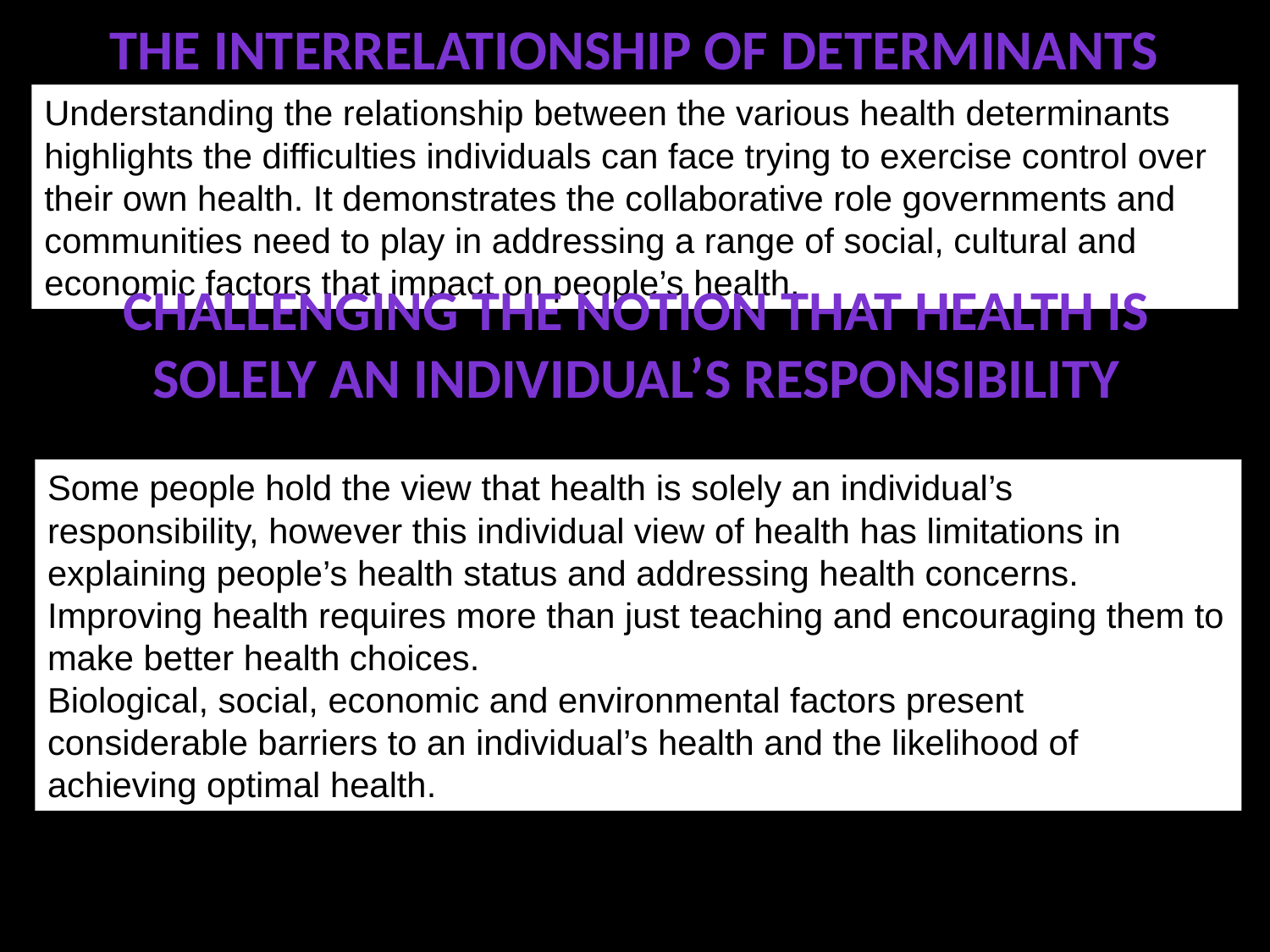

# The interrelationship of determinants
Understanding the relationship between the various health determinants highlights the difficulties individuals can face trying to exercise control over their own health. It demonstrates the collaborative role governments and communities need to play in addressing a range of social, cultural and economic factors that impact on people’s health.
Challenging the notion that health is solely an individual’s responsibility

Some people hold the view that health is solely an individual’s responsibility, however this individual view of health has limitations in explaining people’s health status and addressing health concerns. Improving health requires more than just teaching and encouraging them to make better health choices.
Biological, social, economic and environmental factors present considerable barriers to an individual’s health and the likelihood of achieving optimal health.